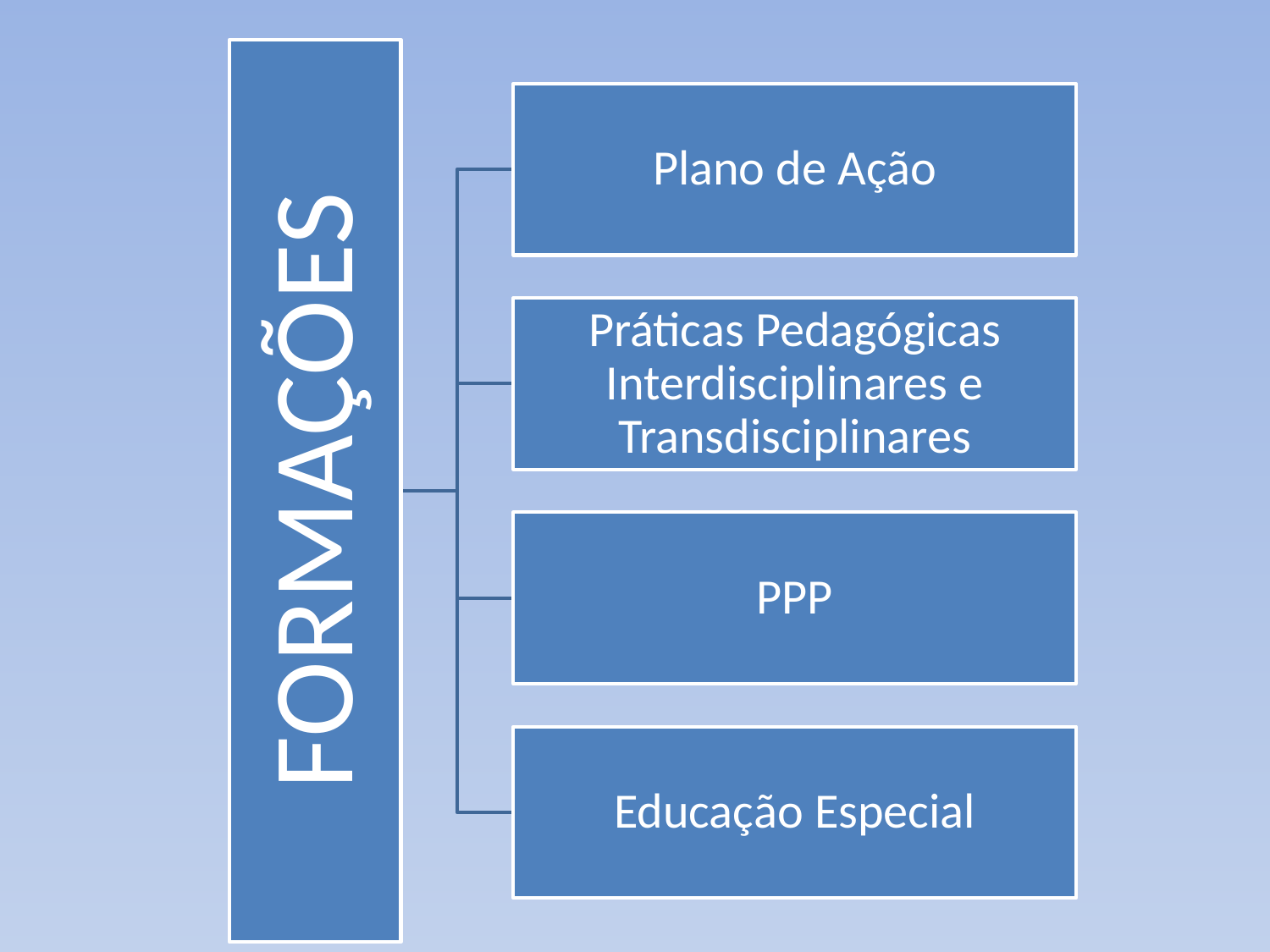

FORMAÇÕES
Plano de Ação
Práticas Pedagógicas Interdisciplinares e Transdisciplinares
PPP
Educação Especial